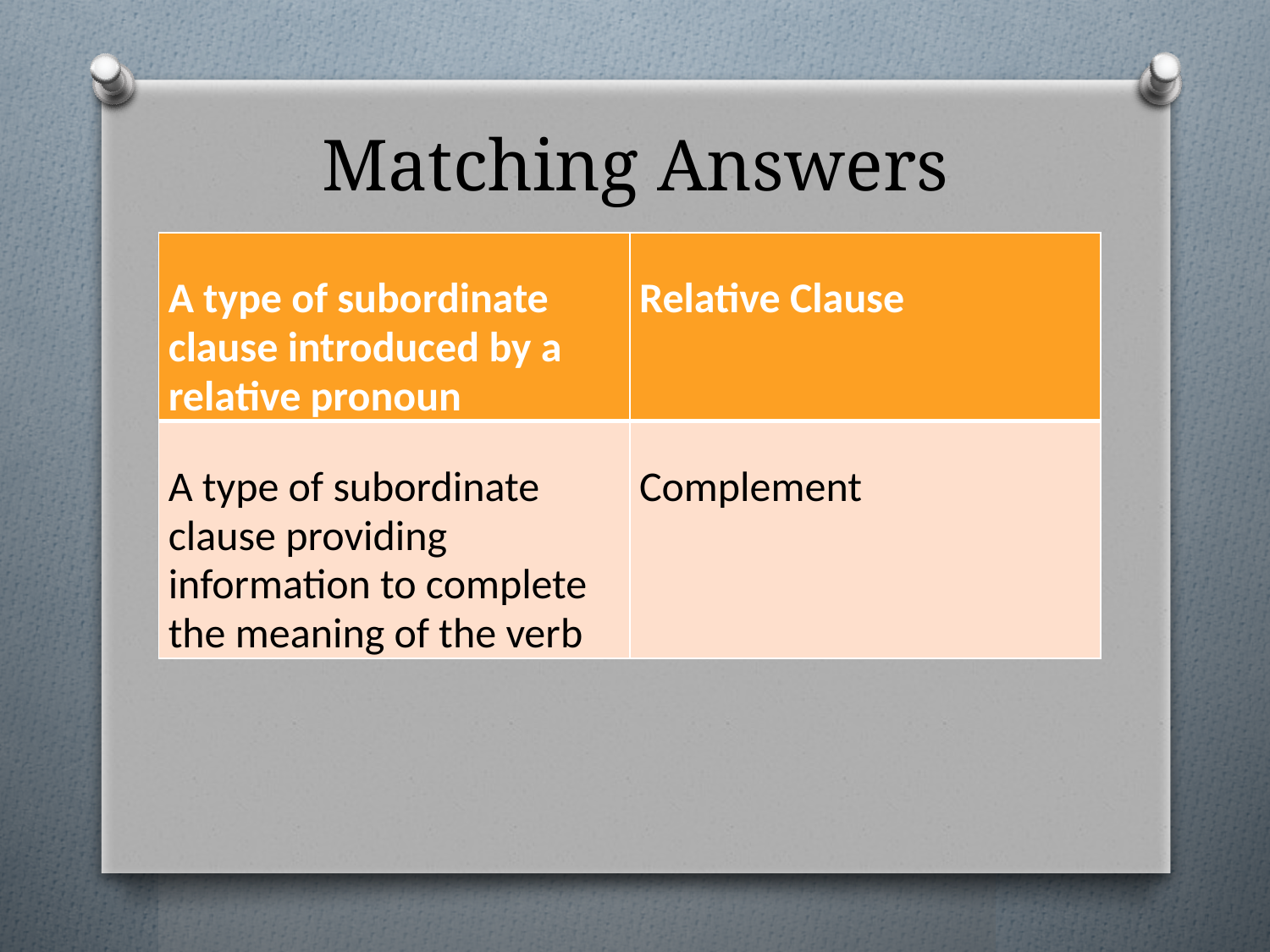

# Matching Answers
| A type of subordinate clause introduced by a relative pronoun | Relative Clause |
| --- | --- |
| A type of subordinate clause providing information to complete the meaning of the verb | Complement |